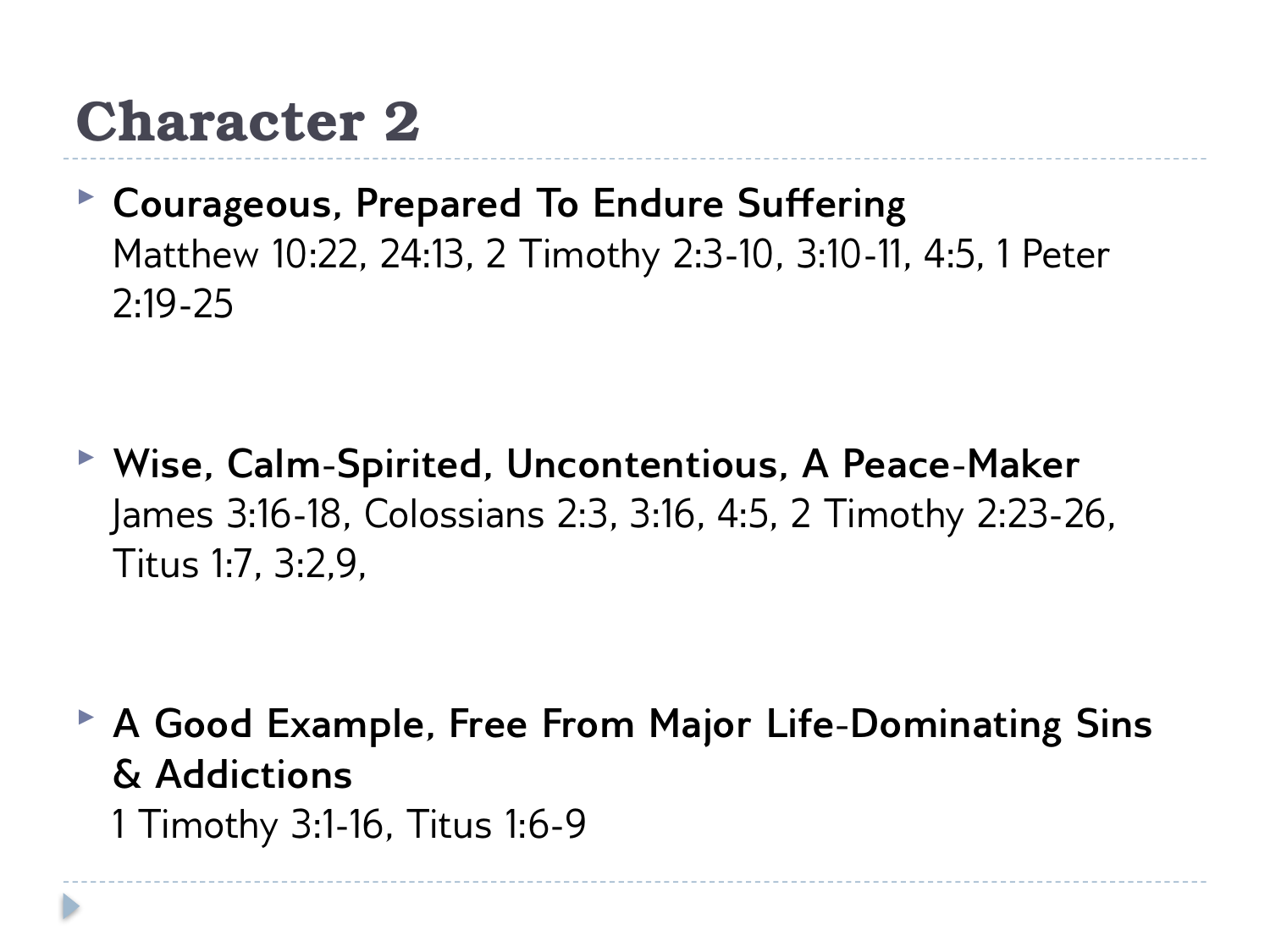

# Character 2
Courageous, Prepared To Endure Suffering
Matthew 10:22, 24:13, 2 Timothy 2:3-10, 3:10-11, 4:5, 1 Peter 2:19-25
Wise, Calm-Spirited, Uncontentious, A Peace-Maker
James 3:16-18, Colossians 2:3, 3:16, 4:5, 2 Timothy 2:23-26, Titus 1:7, 3:2,9,
A Good Example, Free From Major Life-Dominating Sins & Addictions
1 Timothy 3:1-16, Titus 1:6-9